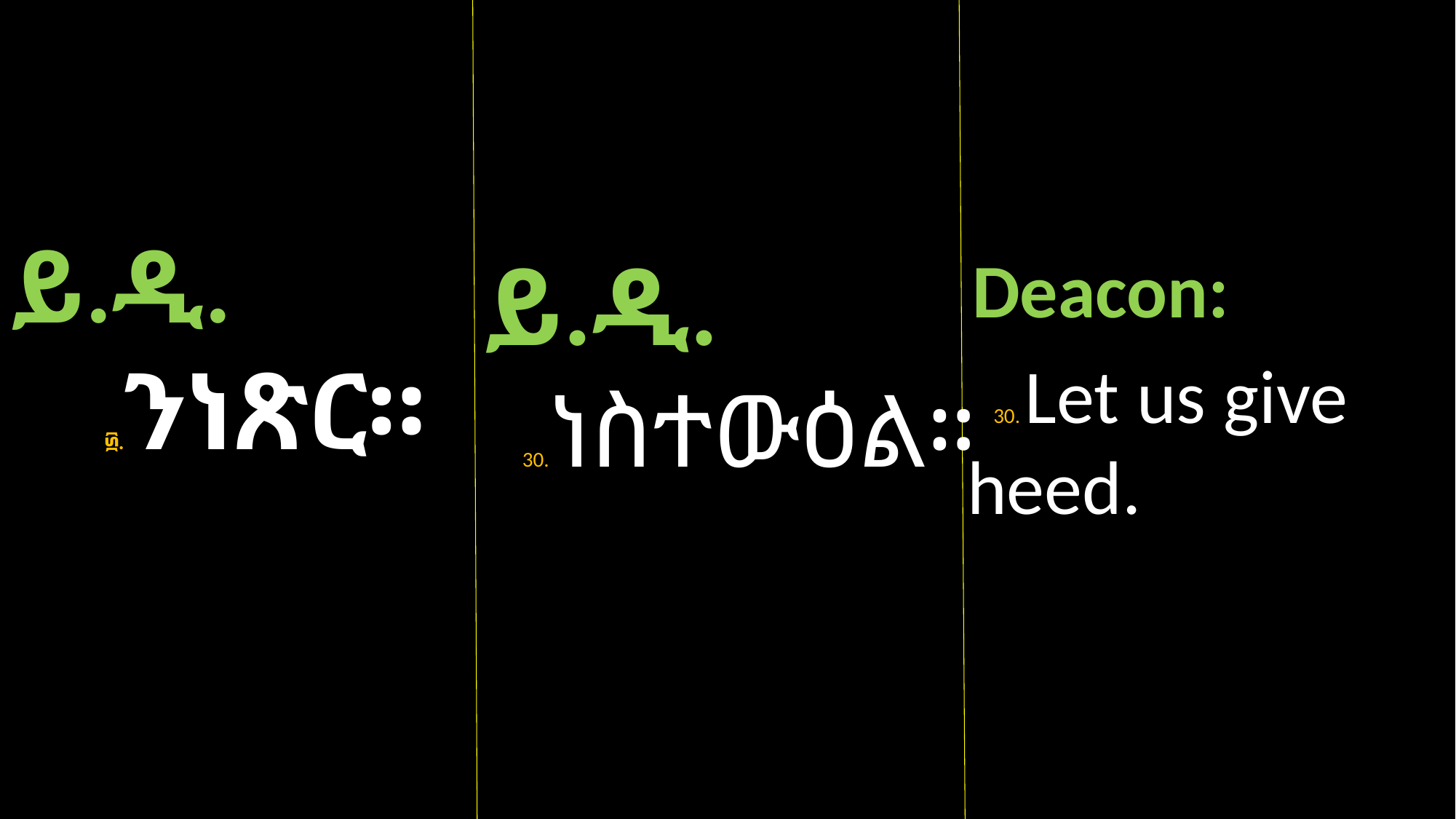

ይ.ዲ.
    ፴.ንነጽር።

Deacon:
  30. Let us give heed.

ይ.ዲ.
  30.ነስተውዕል።